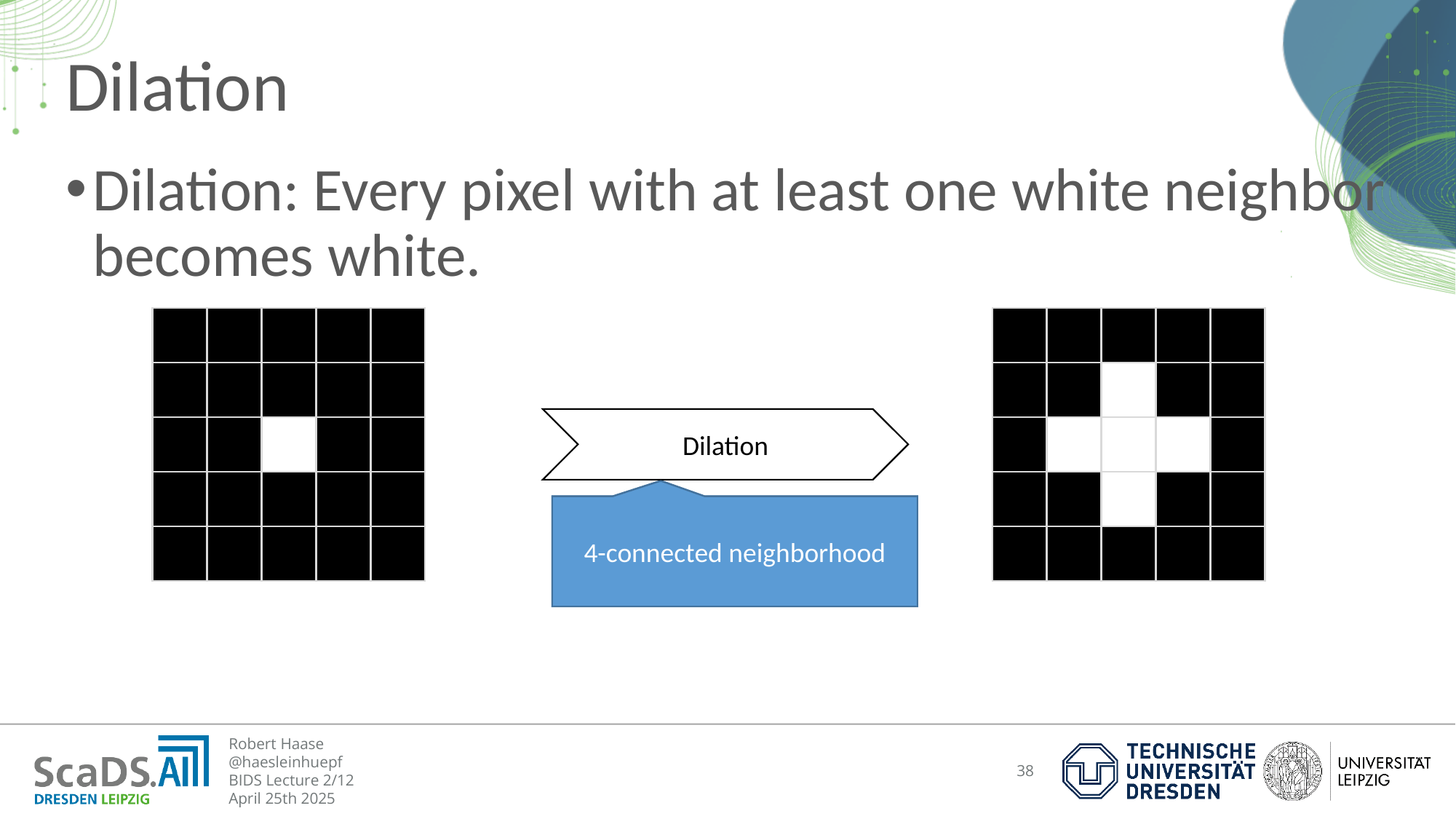

# Dilation
Dilation: Every pixel with at least one white neighbor becomes white.

Dilation

Dilation

8-connected neighborhood
4-connected neighborhood